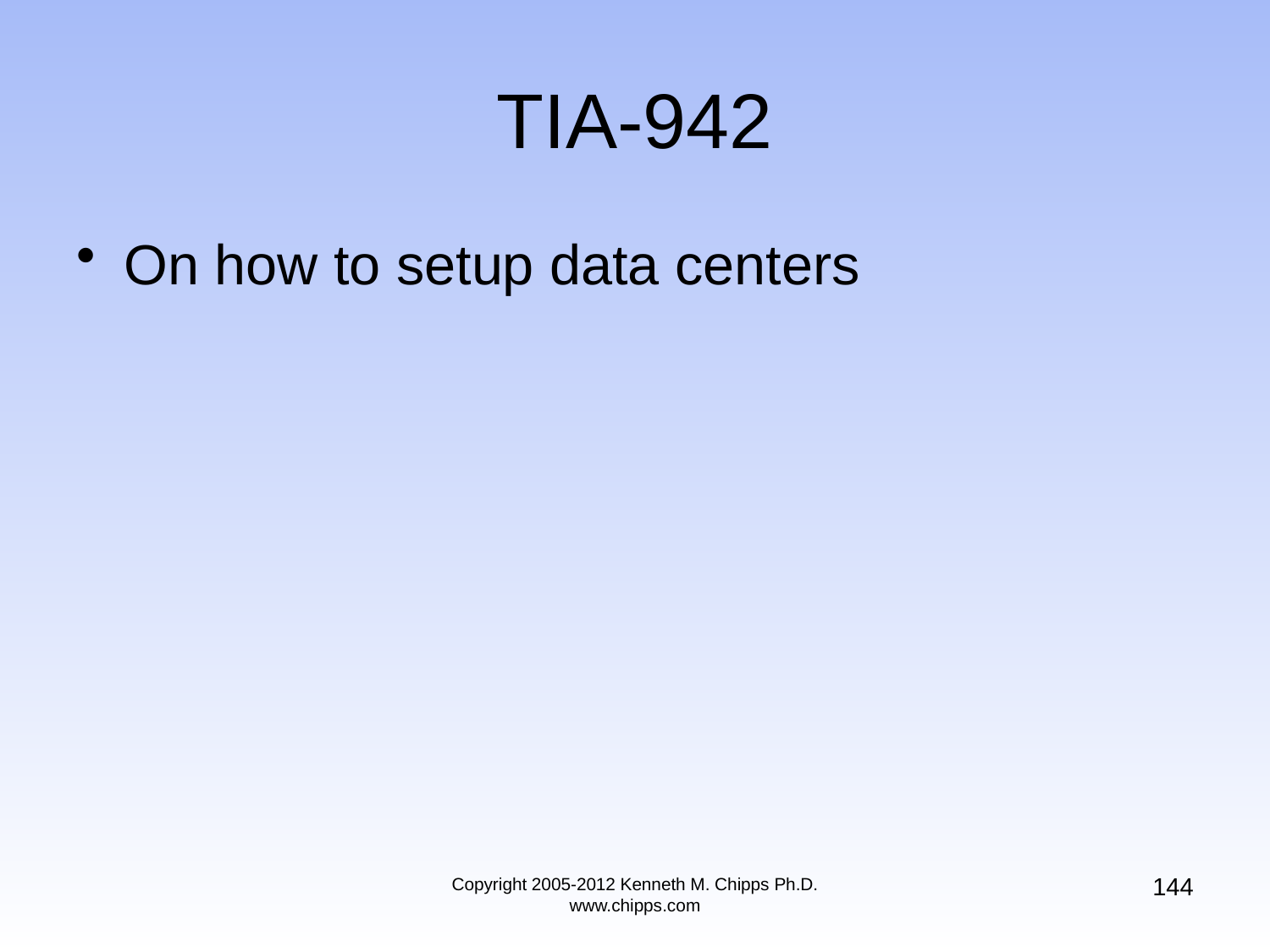

# TIA-942
On how to setup data centers
144
Copyright 2005-2012 Kenneth M. Chipps Ph.D. www.chipps.com